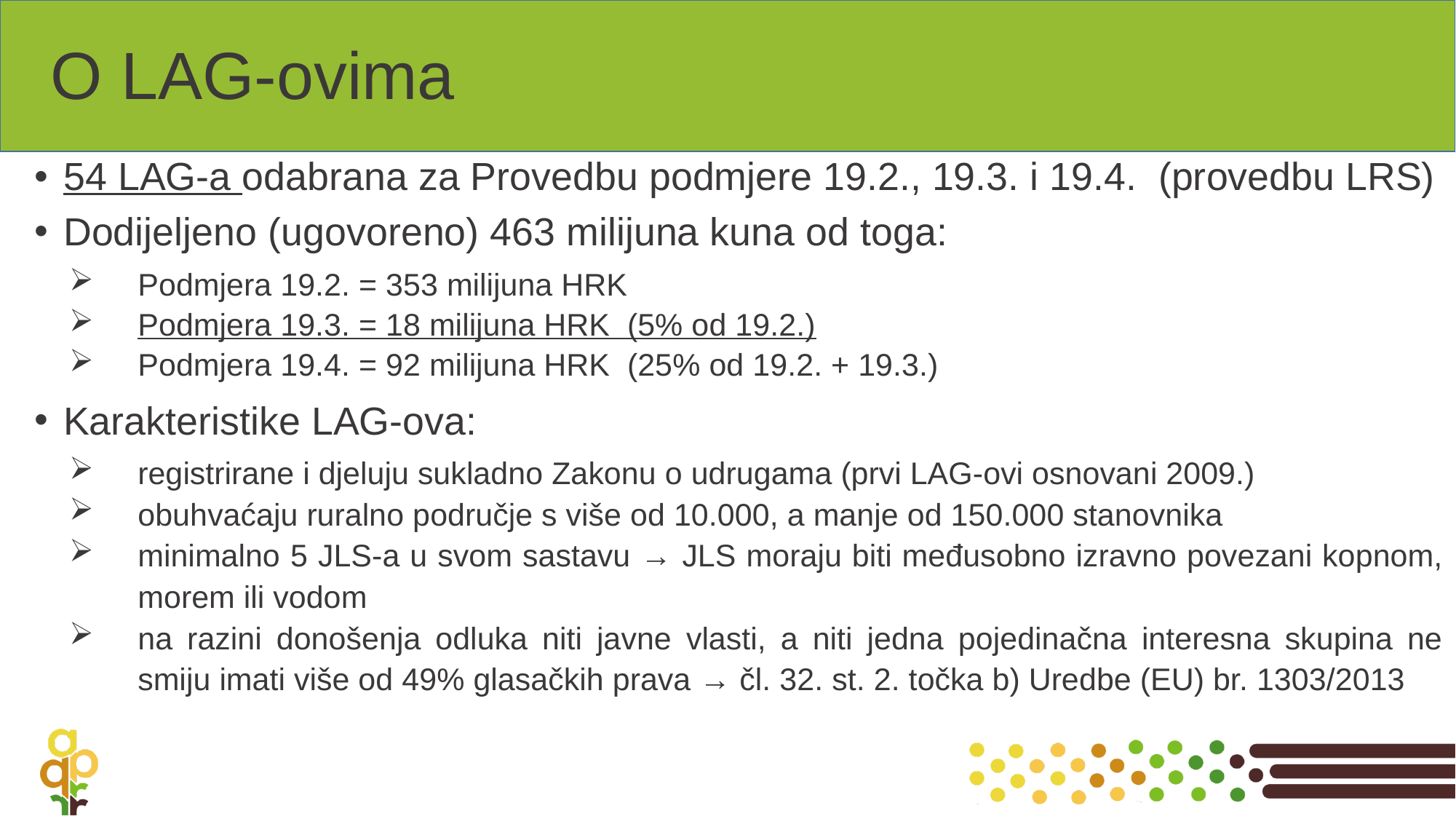

# O LAG-ovima
 54 LAG-a odabrana za Provedbu podmjere 19.2., 19.3. i 19.4.  (provedbu LRS)
 Dodijeljeno (ugovoreno) 463 milijuna kuna od toga:
Podmjera 19.2. = 353 milijuna HRK
Podmjera 19.3. = 18 milijuna HRK  (5% od 19.2.)
Podmjera 19.4. = 92 milijuna HRK  (25% od 19.2. + 19.3.)
 Karakteristike LAG-ova:
registrirane i djeluju sukladno Zakonu o udrugama (prvi LAG-ovi osnovani 2009.)
obuhvaćaju ruralno područje s više od 10.000, a manje od 150.000 stanovnika
minimalno 5 JLS-a u svom sastavu → JLS moraju biti međusobno izravno povezani kopnom, morem ili vodom
na razini donošenja odluka niti javne vlasti, a niti jedna pojedinačna interesna skupina ne smiju imati više od 49% glasačkih prava → čl. 32. st. 2. točka b) Uredbe (EU) br. 1303/2013